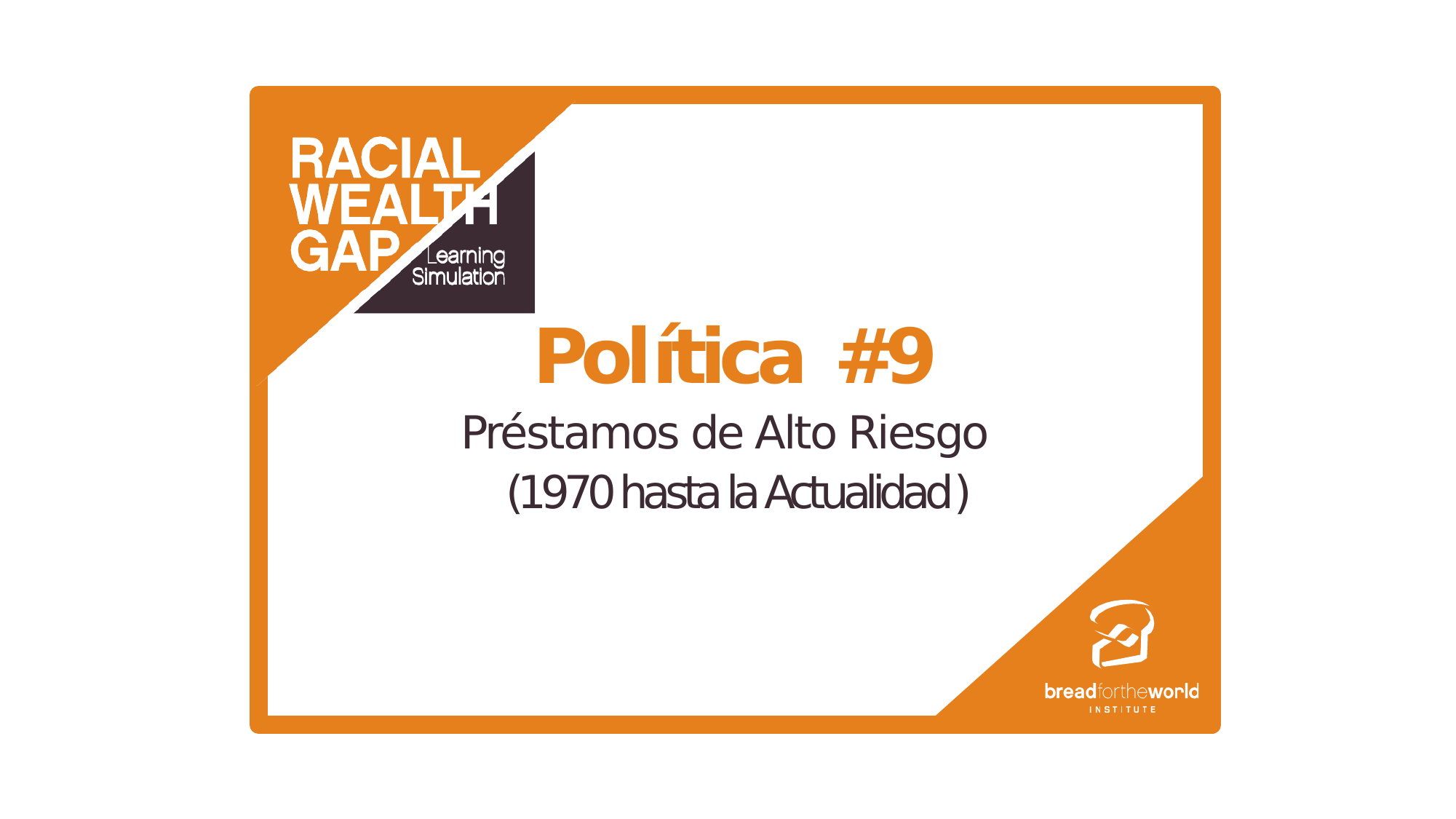

Política #   9
Préstamos de Alto Riesgo
(1970 hasta la Actualidad)